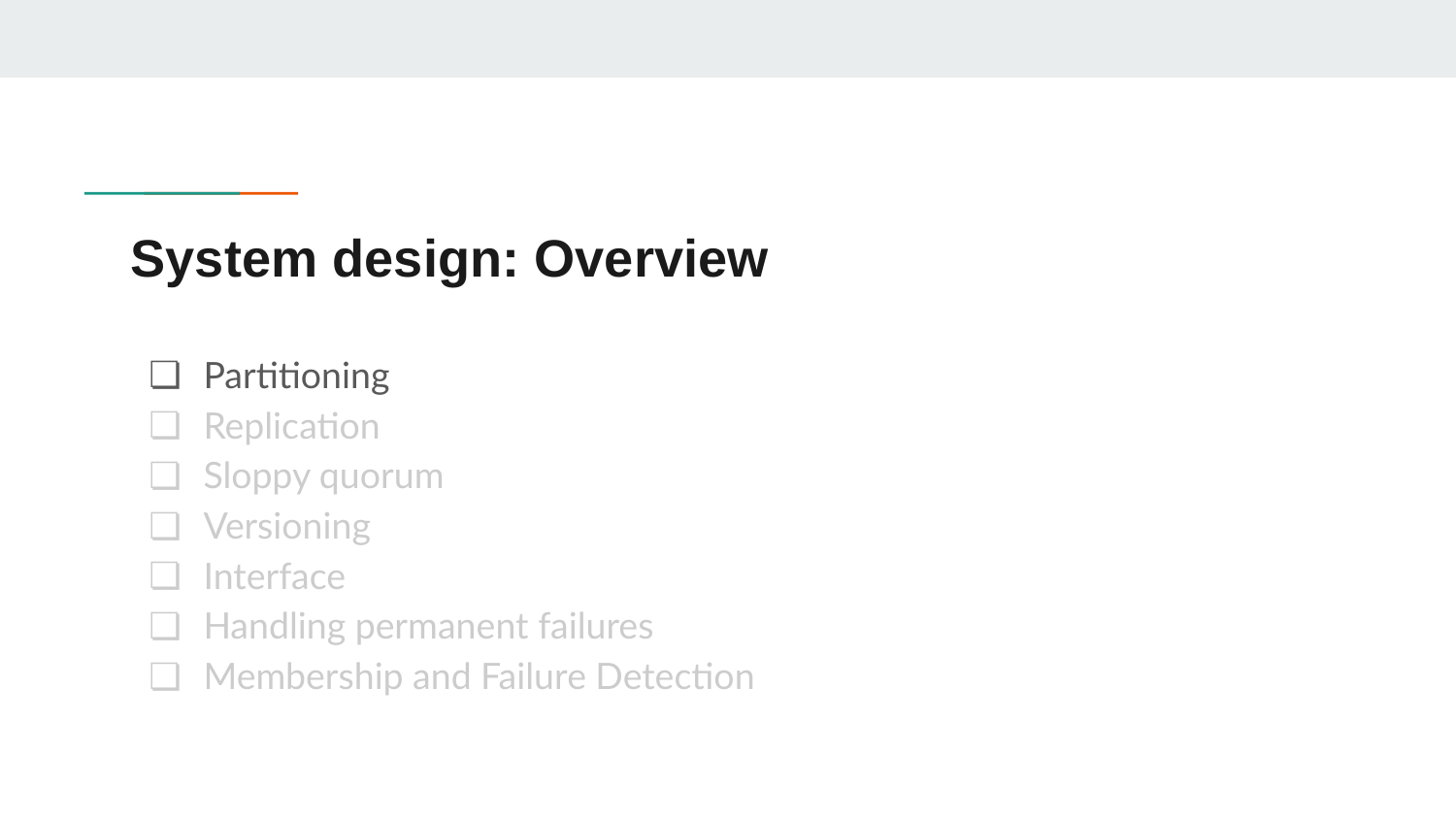

# System design: Overview
Partitioning
Replication
Sloppy quorum
Versioning
Interface
Handling permanent failures
Membership and Failure Detection